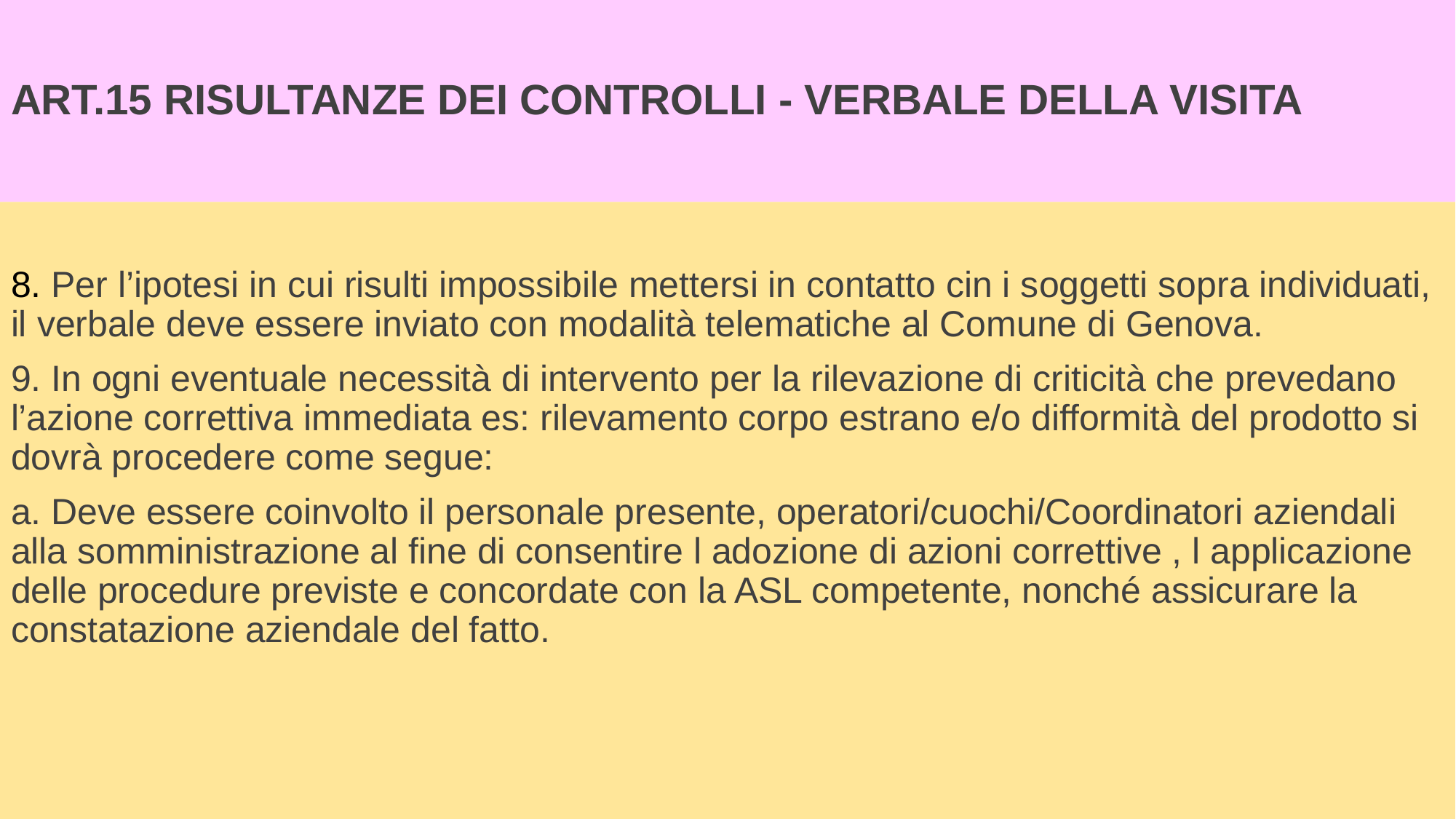

# ART.15 RISULTANZE DEI CONTROLLI - VERBALE DELLA VISITA

8. Per l’ipotesi in cui risulti impossibile mettersi in contatto cin i soggetti sopra individuati, il verbale deve essere inviato con modalità telematiche al Comune di Genova.
9. In ogni eventuale necessità di intervento per la rilevazione di criticità che prevedano l’azione correttiva immediata es: rilevamento corpo estrano e/o difformità del prodotto si dovrà procedere come segue:
a. Deve essere coinvolto il personale presente, operatori/cuochi/Coordinatori aziendali alla somministrazione al fine di consentire l adozione di azioni correttive , l applicazione delle procedure previste e concordate con la ASL competente, nonché assicurare la constatazione aziendale del fatto.